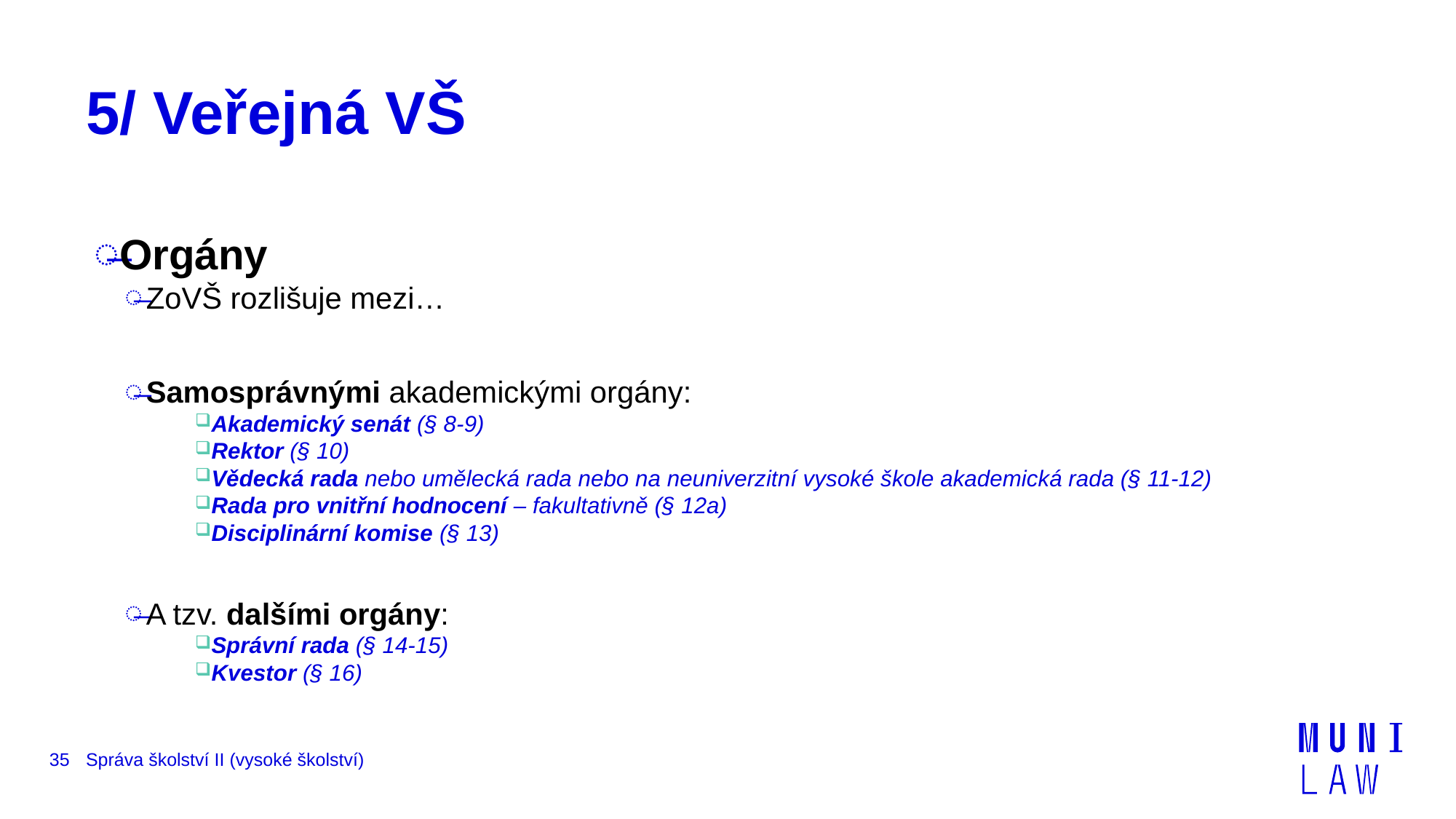

# 5/ Veřejná VŠ
Orgány
ZoVŠ rozlišuje mezi…

Samosprávnými akademickými orgány:
Akademický senát (§ 8-9)
Rektor (§ 10)
Vědecká rada nebo umělecká rada nebo na neuniverzitní vysoké škole akademická rada (§ 11-12)
Rada pro vnitřní hodnocení – fakultativně (§ 12a)
Disciplinární komise (§ 13)

A tzv. dalšími orgány:
Správní rada (§ 14-15)
Kvestor (§ 16)
35
Správa školství II (vysoké školství)